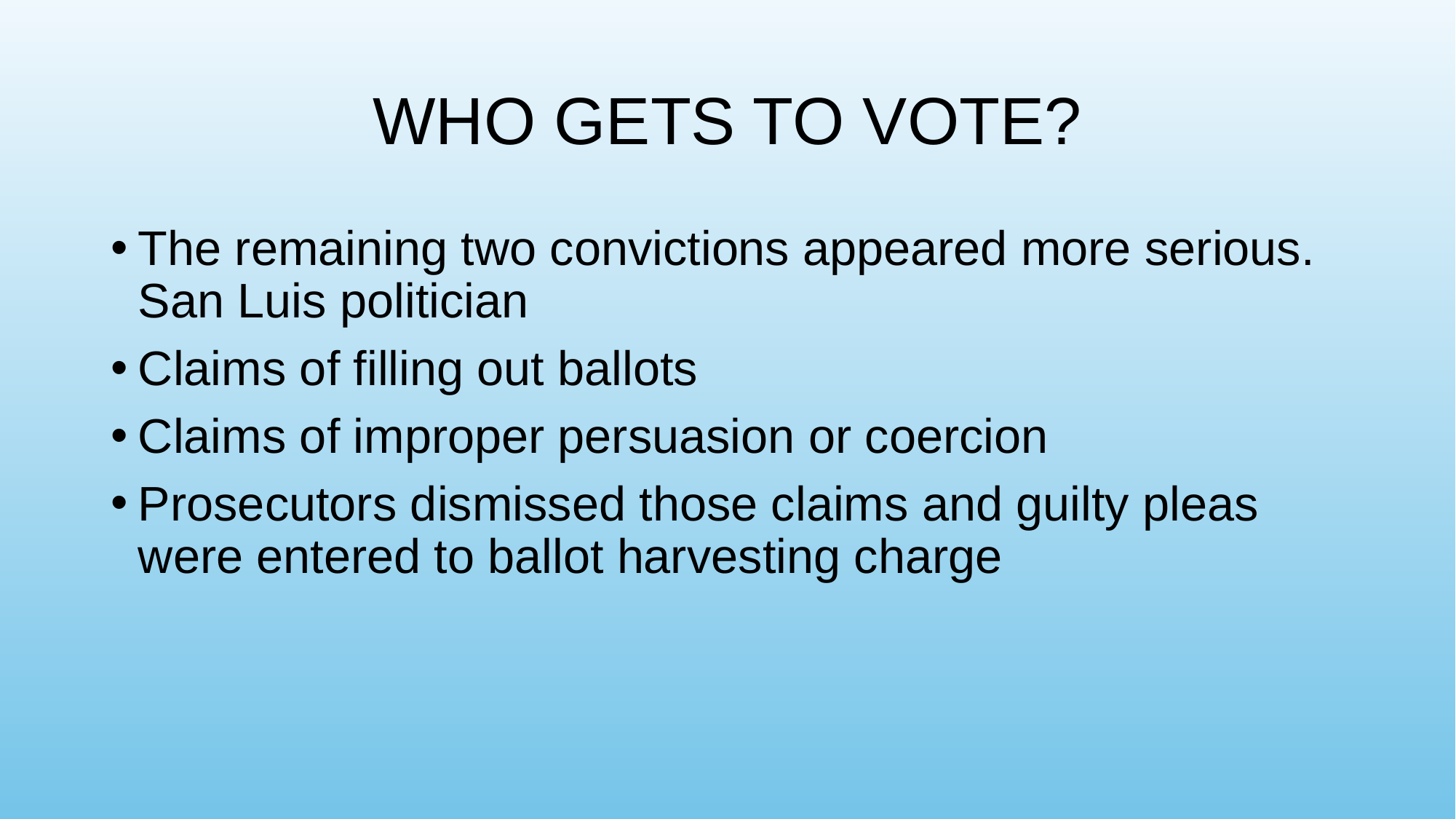

# Who Gets To Vote?
The remaining two convictions appeared more serious. San Luis politician
Claims of filling out ballots
Claims of improper persuasion or coercion
Prosecutors dismissed those claims and guilty pleas were entered to ballot harvesting charge